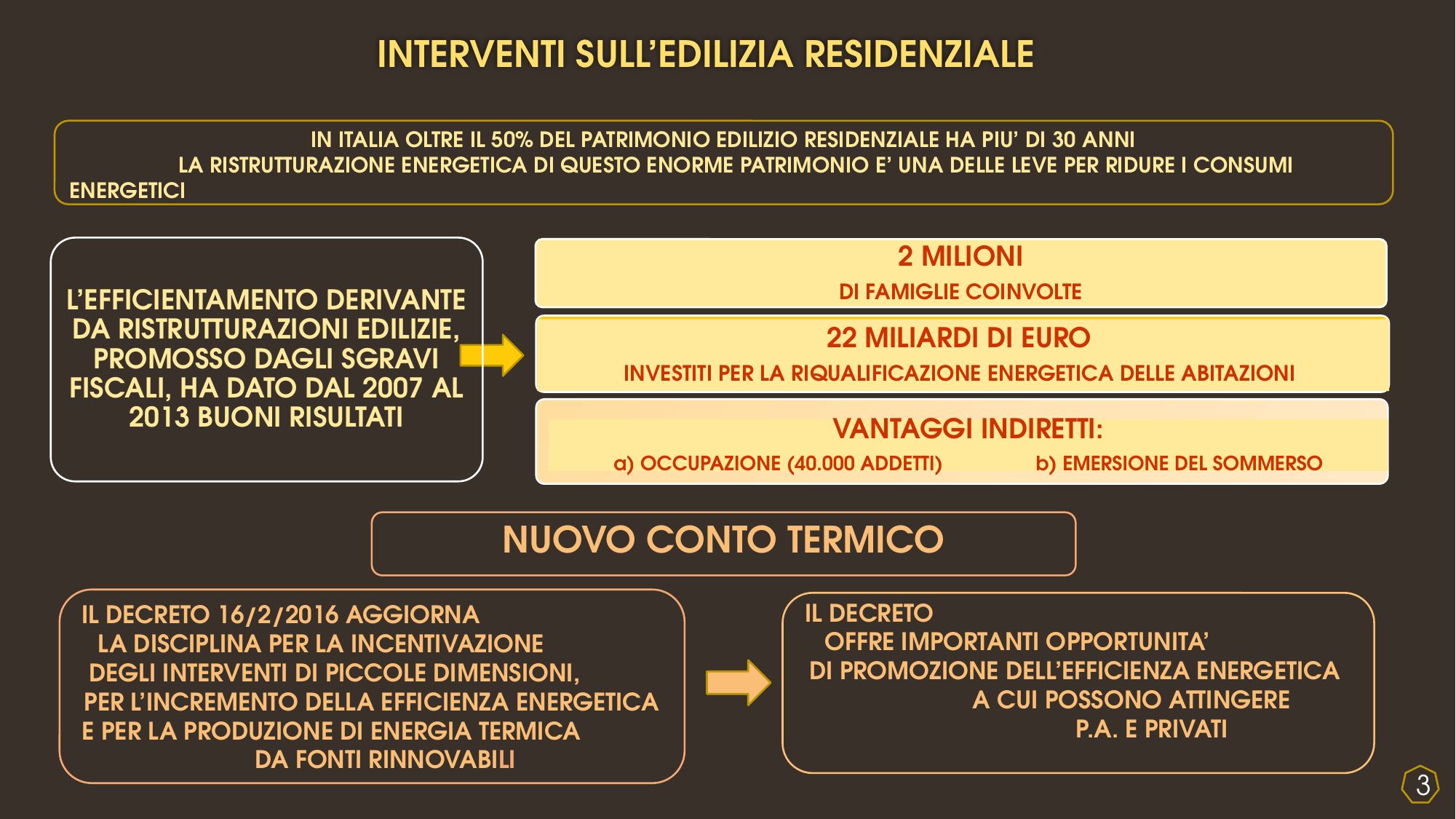

INTERVENTI SULL’EDILIZIA RESIDENZIALE

IN ITALIA OLTRE IL 50% DEL PATRIMONIO EDILIZIO RESIDENZIALE HA PIU’ DI 30 ANNI
	LA RISTRUTTURAZIONE ENERGETICA DI QUESTO ENORME PATRIMONIO E’ UNA DELLE LEVE PER RIDURE I CONSUMI ENERGETICI

L’EFFICIENTAMENTO DERIVANTE DA RISTRUTTURAZIONI EDILIZIE, PROMOSSO DAGLI SGRAVI FISCALI, HA DATO DAL 2007 AL 2013 BUONI RISULTATI

2 MILIONI
DI FAMIGLIE COINVOLTE

22 MILIARDI DI EURO
INVESTITI PER LA RIQUALIFICAZIONE ENERGETICA DELLE ABITAZIONI

VANTAGGI INDIRETTI:
a) OCCUPAZIONE (40.000 ADDETTI)                 b) EMERSIONE DEL SOMMERSO

NUOVO CONTO TERMICO

IL DECRETO 16/2/2016 AGGIORNA                              LA DISCIPLINA PER LA INCENTIVAZIONE                  DEGLI INTERVENTI DI PICCOLE DIMENSIONI,            PER L’INCREMENTO DELLA EFFICIENZA ENERGETICA E PER LA PRODUZIONE DI ENERGIA TERMICA                 DA FONTI RINNOVABILI
IL DECRETO                                                                  OFFRE IMPORTANTI OPPORTUNITA’                       DI PROMOZIONE DELL’EFFICIENZA ENERGETICA                            A CUI POSSONO ATTINGERE                                P.A. E PRIVATI

3